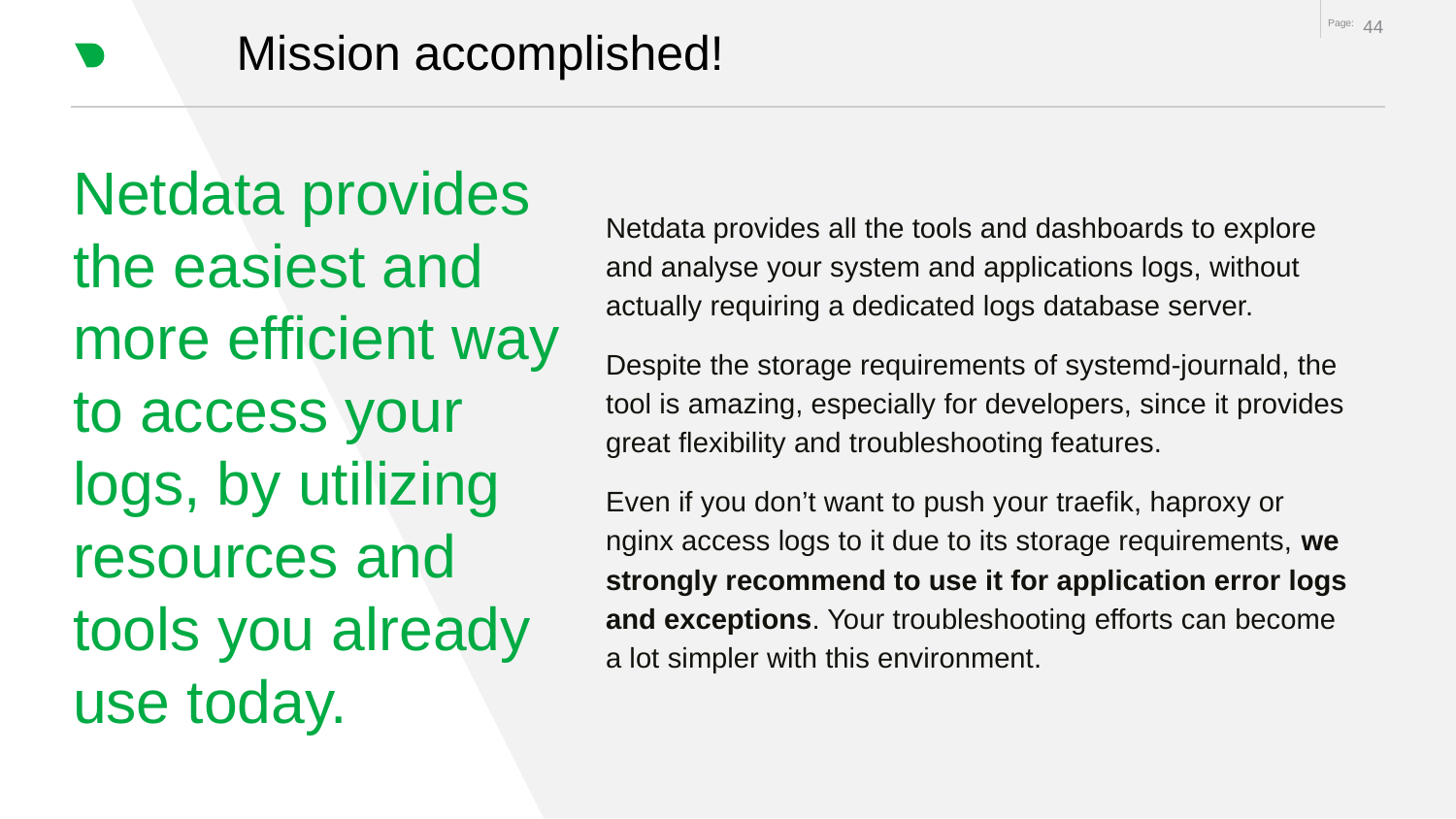

44
# Mission accomplished!

Netdata provides the easiest and more efficient way to access your logs, by utilizing resources and tools you already use today.
Netdata provides all the tools and dashboards to explore and analyse your system and applications logs, without actually requiring a dedicated logs database server.
Despite the storage requirements of systemd-journald, the tool is amazing, especially for developers, since it provides great flexibility and troubleshooting features.
Even if you don’t want to push your traefik, haproxy or nginx access logs to it due to its storage requirements, we strongly recommend to use it for application error logs and exceptions. Your troubleshooting efforts can become a lot simpler with this environment.